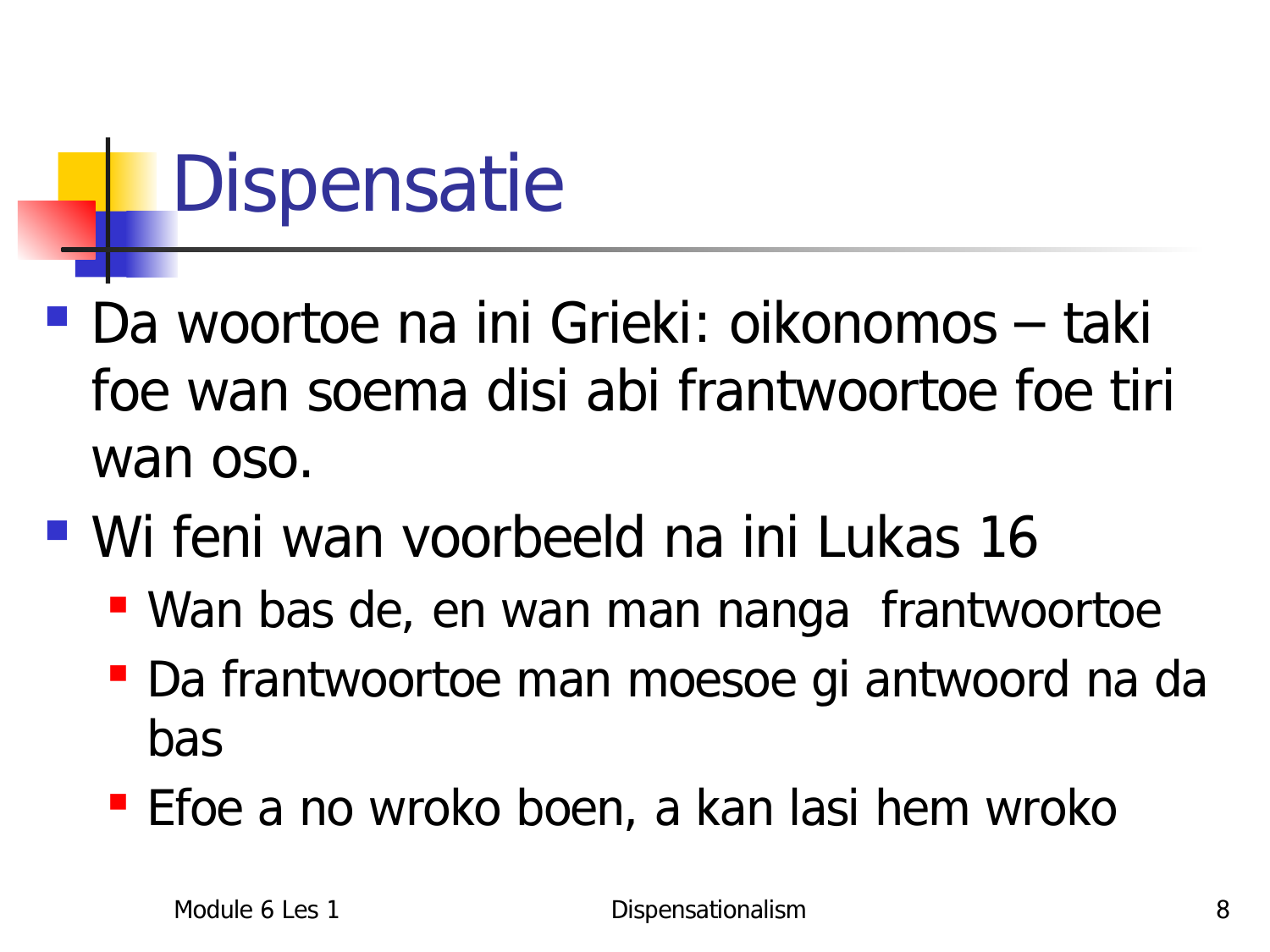

# Dispensatie
Da woortoe na ini Grieki: oikonomos – taki foe wan soema disi abi frantwoortoe foe tiri wan oso.
Wi feni wan voorbeeld na ini Lukas 16
Wan bas de, en wan man nanga  frantwoortoe
Da frantwoortoe man moesoe gi antwoord na da bas
Efoe a no wroko boen, a kan lasi hem wroko
Module 6 Les 1
Dispensationalism
8